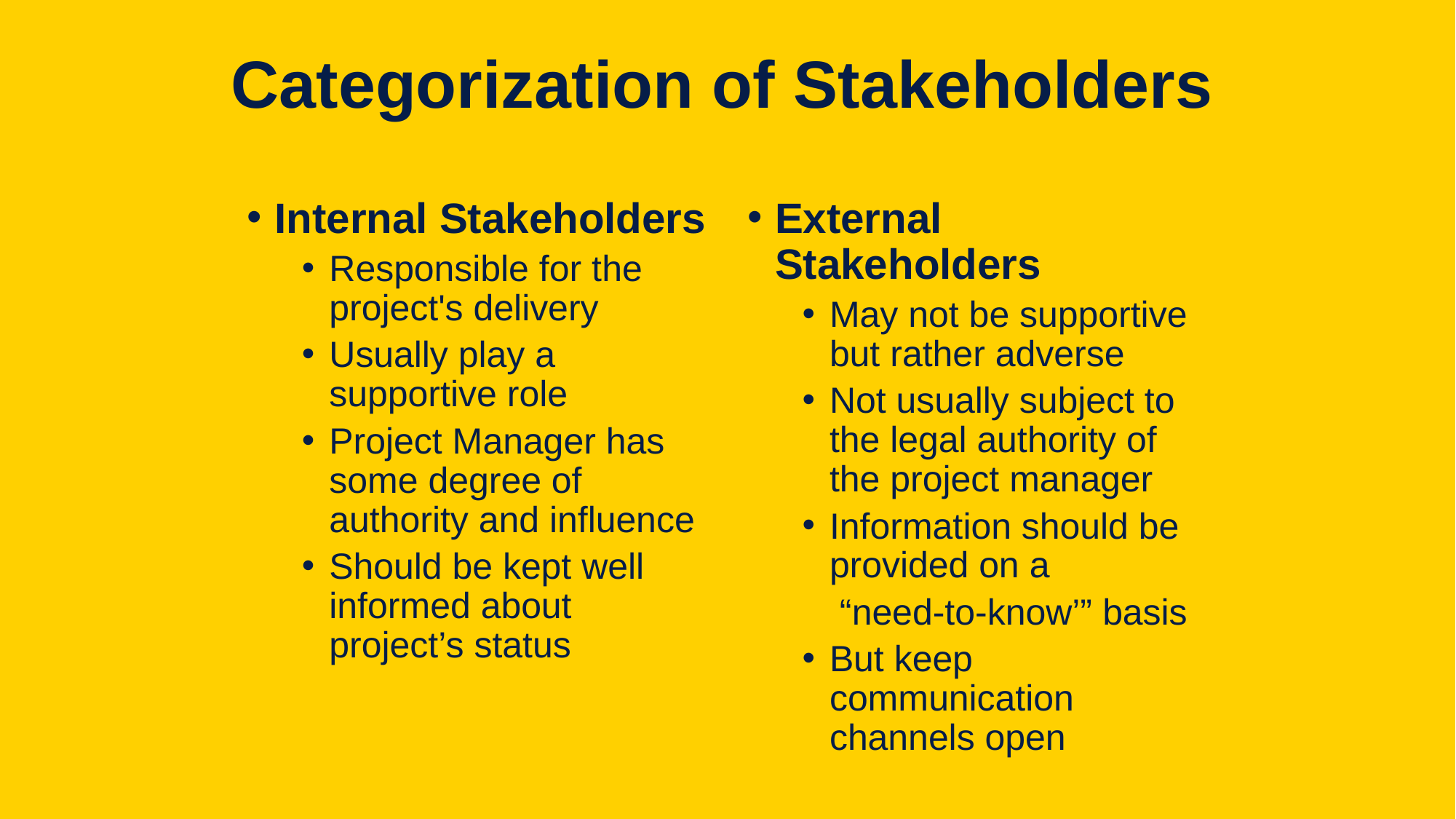

# Categorization of Stakeholders
Internal Stakeholders
Responsible for the project's delivery
Usually play a supportive role
Project Manager has some degree of authority and influence
Should be kept well informed about project’s status

External Stakeholders
May not be supportive but rather adverse
Not usually subject to the legal authority of the project manager
Information should be provided on a
	 “need-to-know’” basis
But keep communication channels open